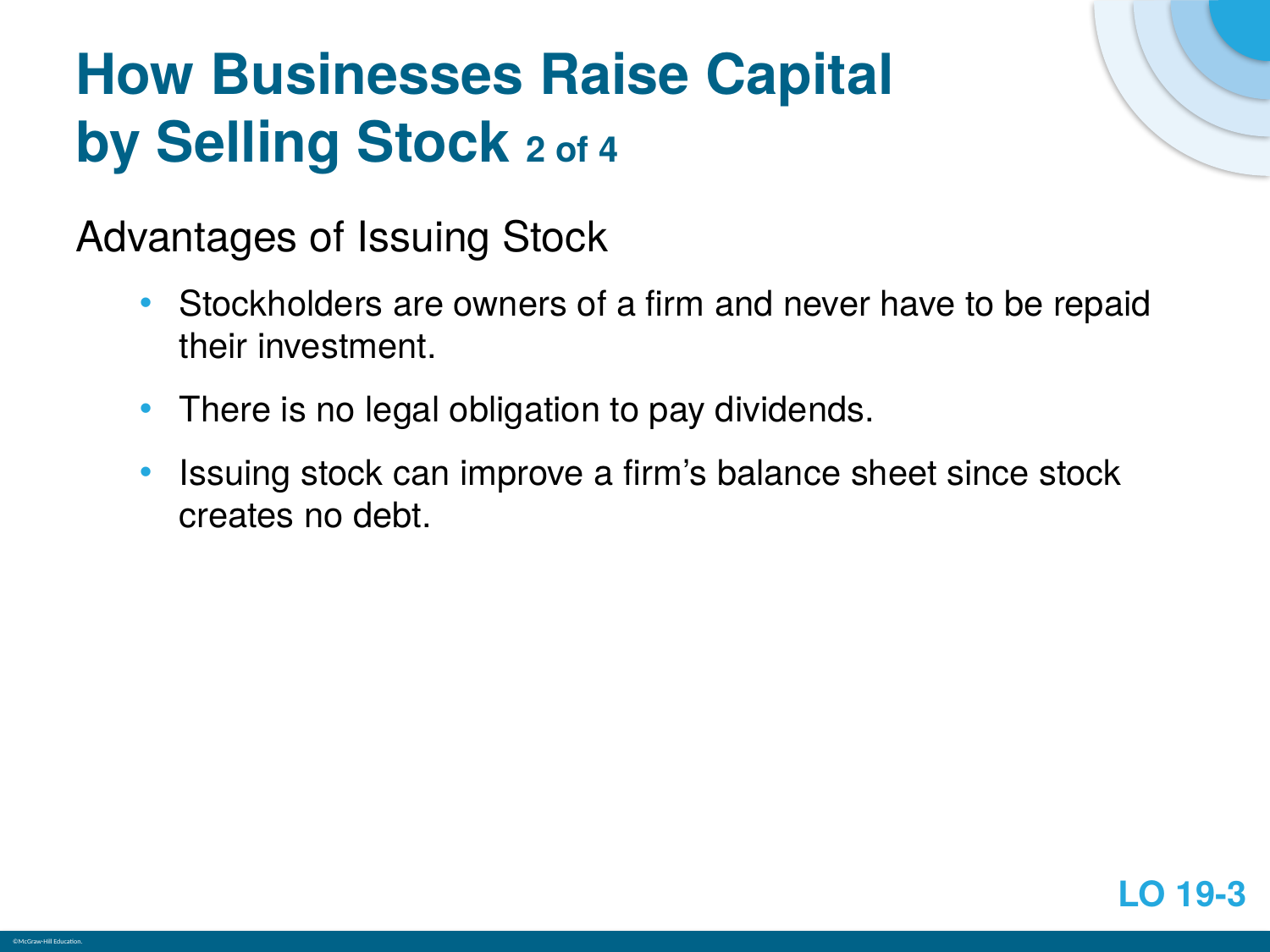

# How Businesses Raise Capital by Selling Stock 2 of 4
Advantages of Issuing Stock
Stockholders are owners of a firm and never have to be repaid their investment.
There is no legal obligation to pay dividends.
Issuing stock can improve a firm’s balance sheet since stock creates no debt.
LO 19-3